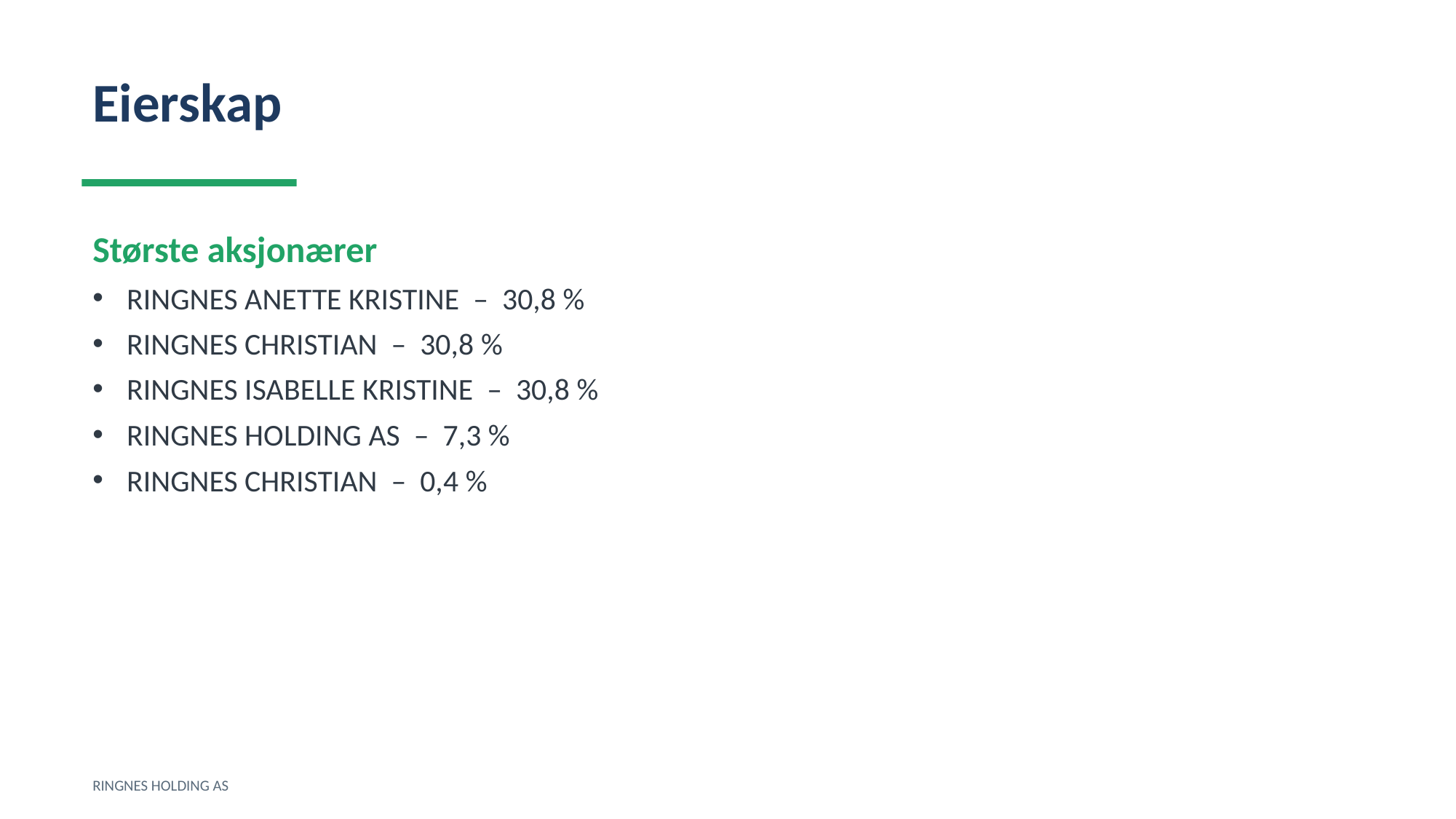

Eierskap

Største aksjonærer
RINGNES ANETTE KRISTINE  –  30,8 %
RINGNES CHRISTIAN  –  30,8 %
RINGNES ISABELLE KRISTINE  –  30,8 %
RINGNES HOLDING AS  –  7,3 %
RINGNES CHRISTIAN  –  0,4 %
RINGNES HOLDING AS